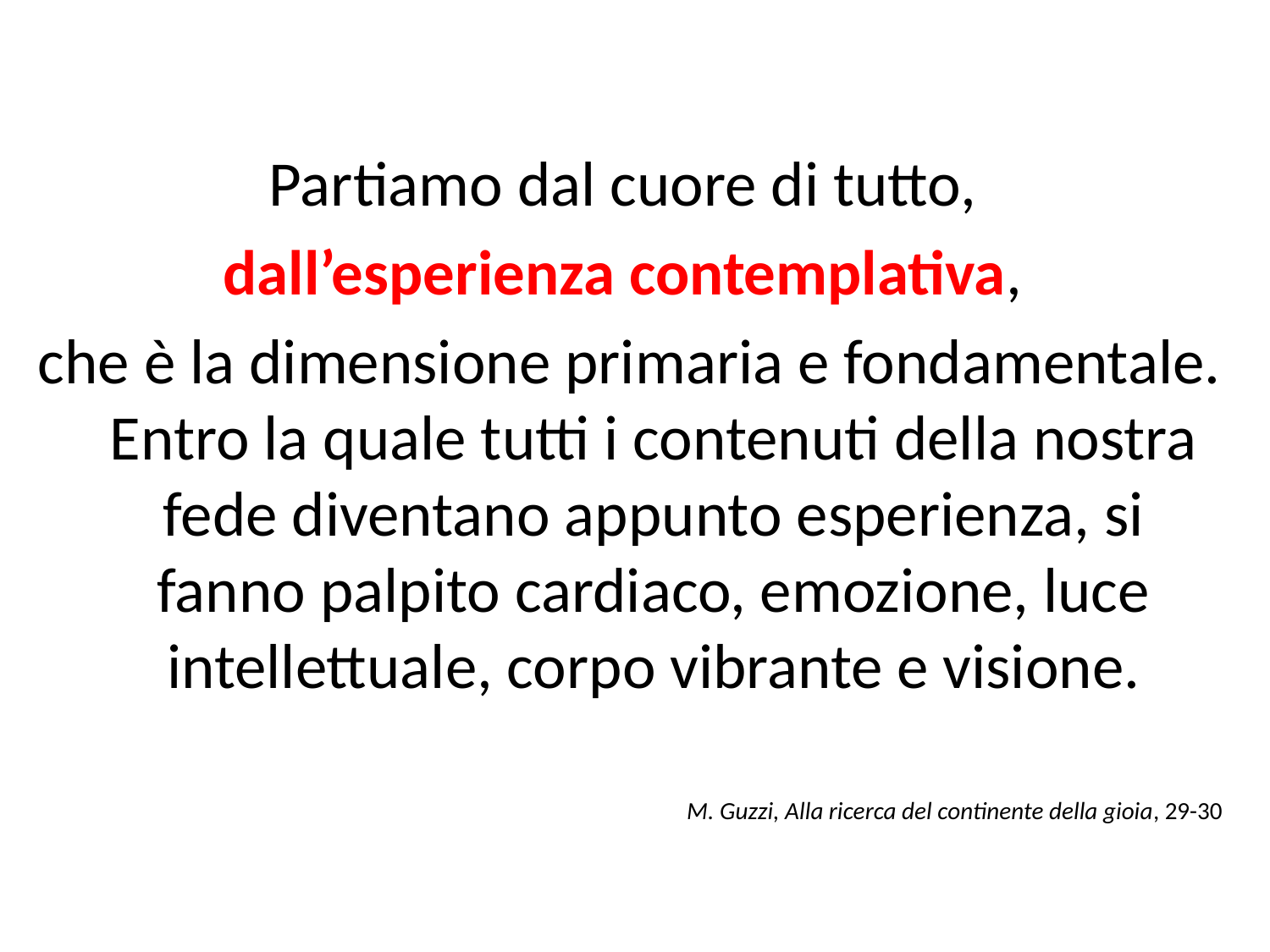

Partiamo dal cuore di tutto,
dall’esperienza contemplativa,
che è la dimensione primaria e fondamentale. Entro la quale tutti i contenuti della nostra fede diventano appunto esperienza, si fanno palpito cardiaco, emozione, luce intellettuale, corpo vibrante e visione.

M. Guzzi, Alla ricerca del continente della gioia, 29-30